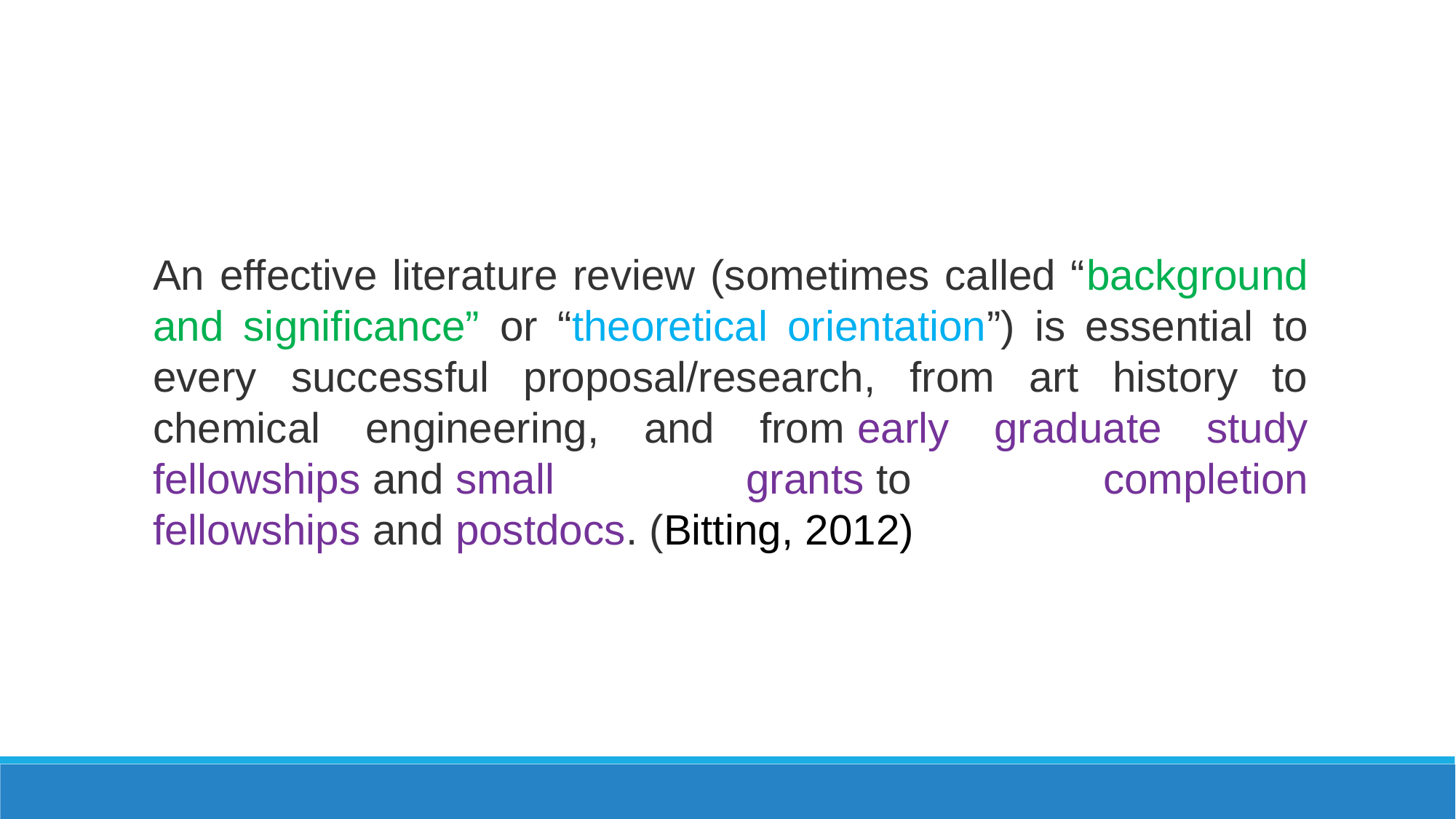

An effective literature review (sometimes called “background and significance” or “theoretical orientation”) is essential to every successful proposal/research, from art history to chemical engineering, and from early graduate study fellowships and small grants to completion fellowships and postdocs. (Bitting, 2012)